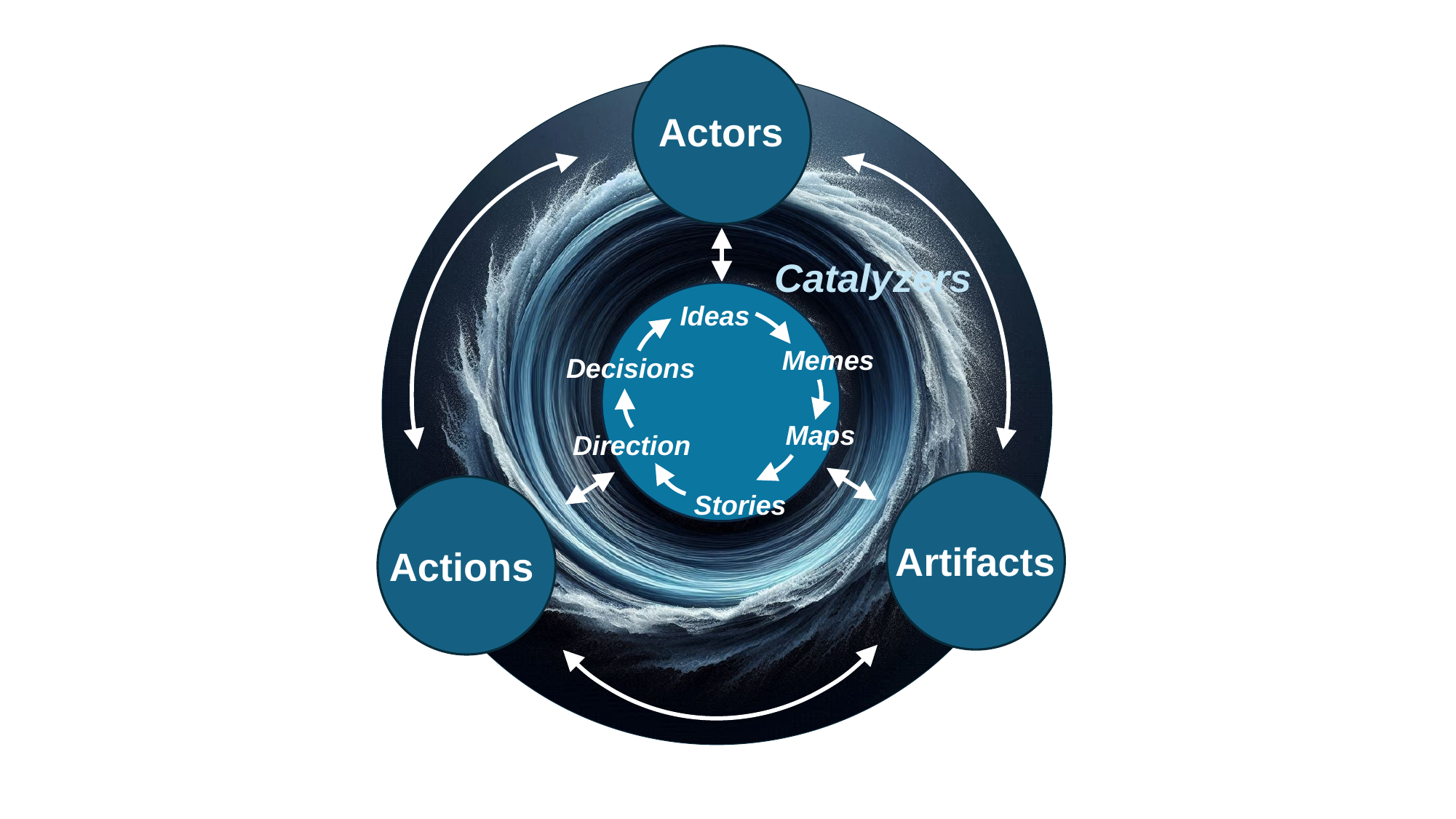

Actors

Catalyzers

Ideas

Memes
Decisions

Maps
Direction
Stories

Artifacts

Actions